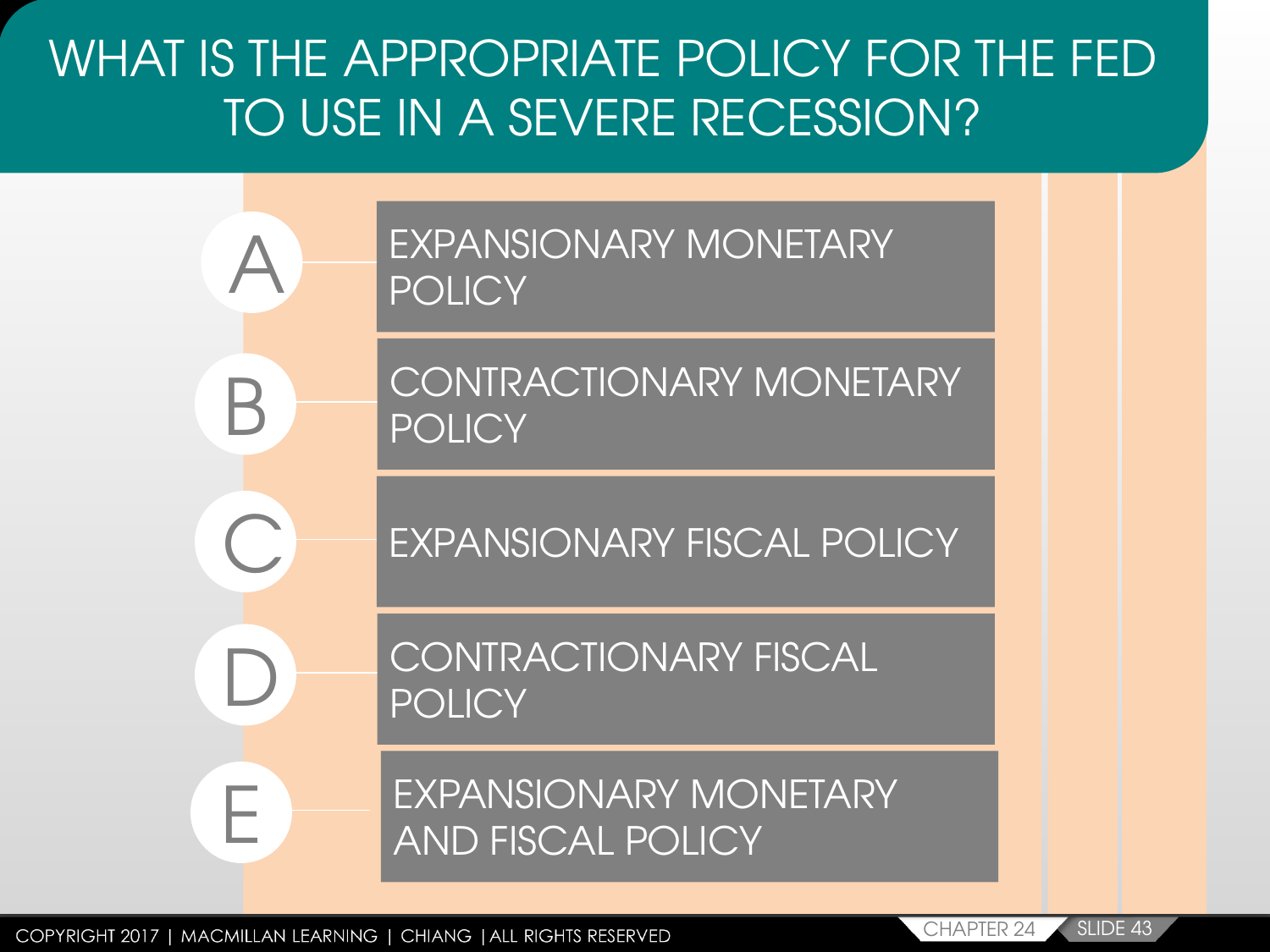

WHAT IS THE APPROPRIATE POLICY FOR THE FED TO USE IN A SEVERE RECESSION?
EXPANSIONARY MONETARY POLICY
A
CONTRACTIONARY MONETARY POLICY
B
EXPANSIONARY FISCAL POLICY
C
CONTRACTIONARY FISCAL POLICY
D
EXPANSIONARY MONETARY AND FISCAL POLICY
E
SLIDE 43
CHAPTER 24